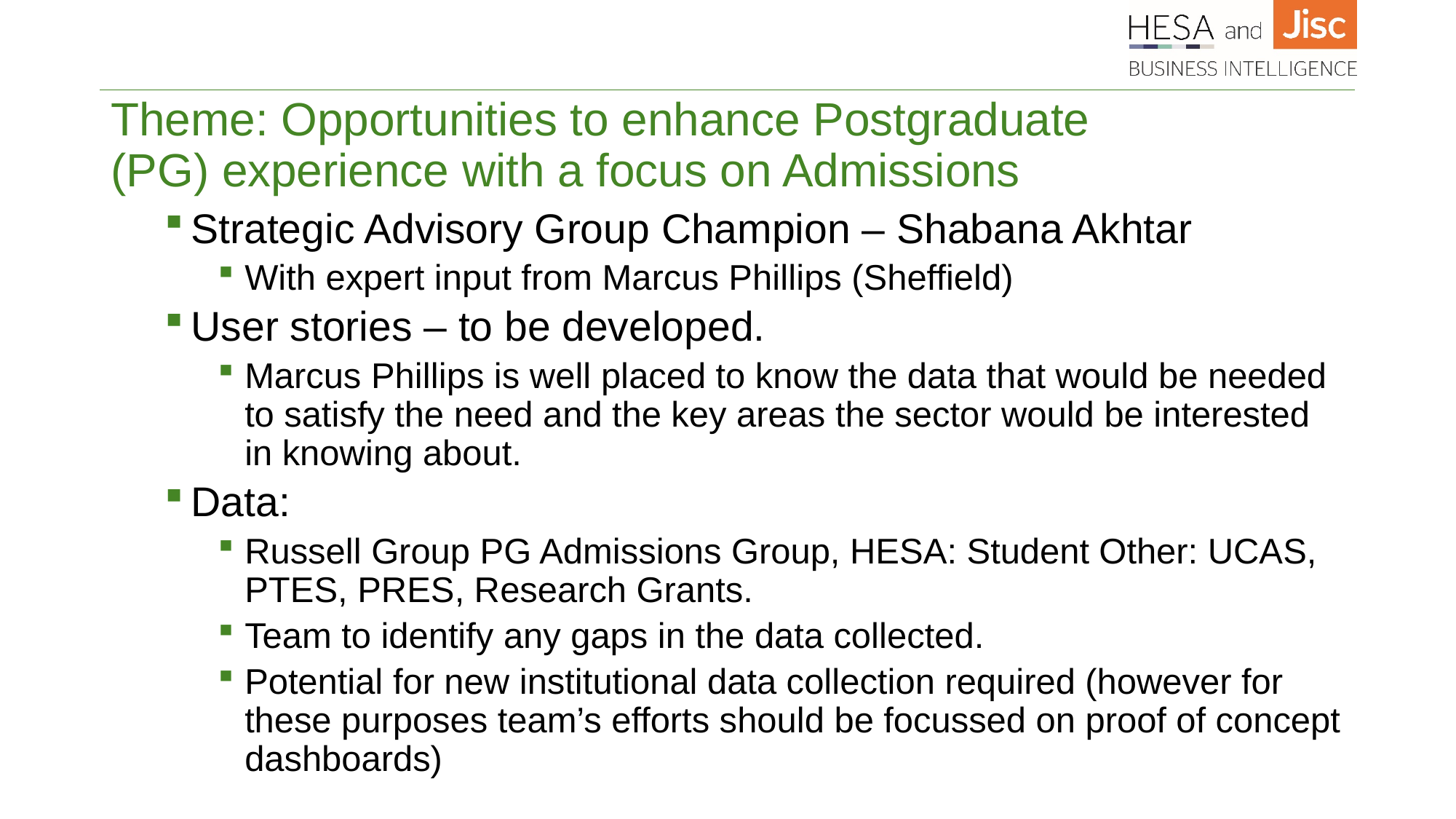

# Theme: Opportunities to enhance Postgraduate (PG) experience with a focus on Admissions
Strategic Advisory Group Champion – Shabana Akhtar
With expert input from Marcus Phillips (Sheffield)
User stories – to be developed.
Marcus Phillips is well placed to know the data that would be needed to satisfy the need and the key areas the sector would be interested in knowing about.
Data:
Russell Group PG Admissions Group, HESA: Student Other: UCAS, PTES, PRES, Research Grants.
Team to identify any gaps in the data collected.
Potential for new institutional data collection required (however for these purposes team’s efforts should be focussed on proof of concept dashboards)